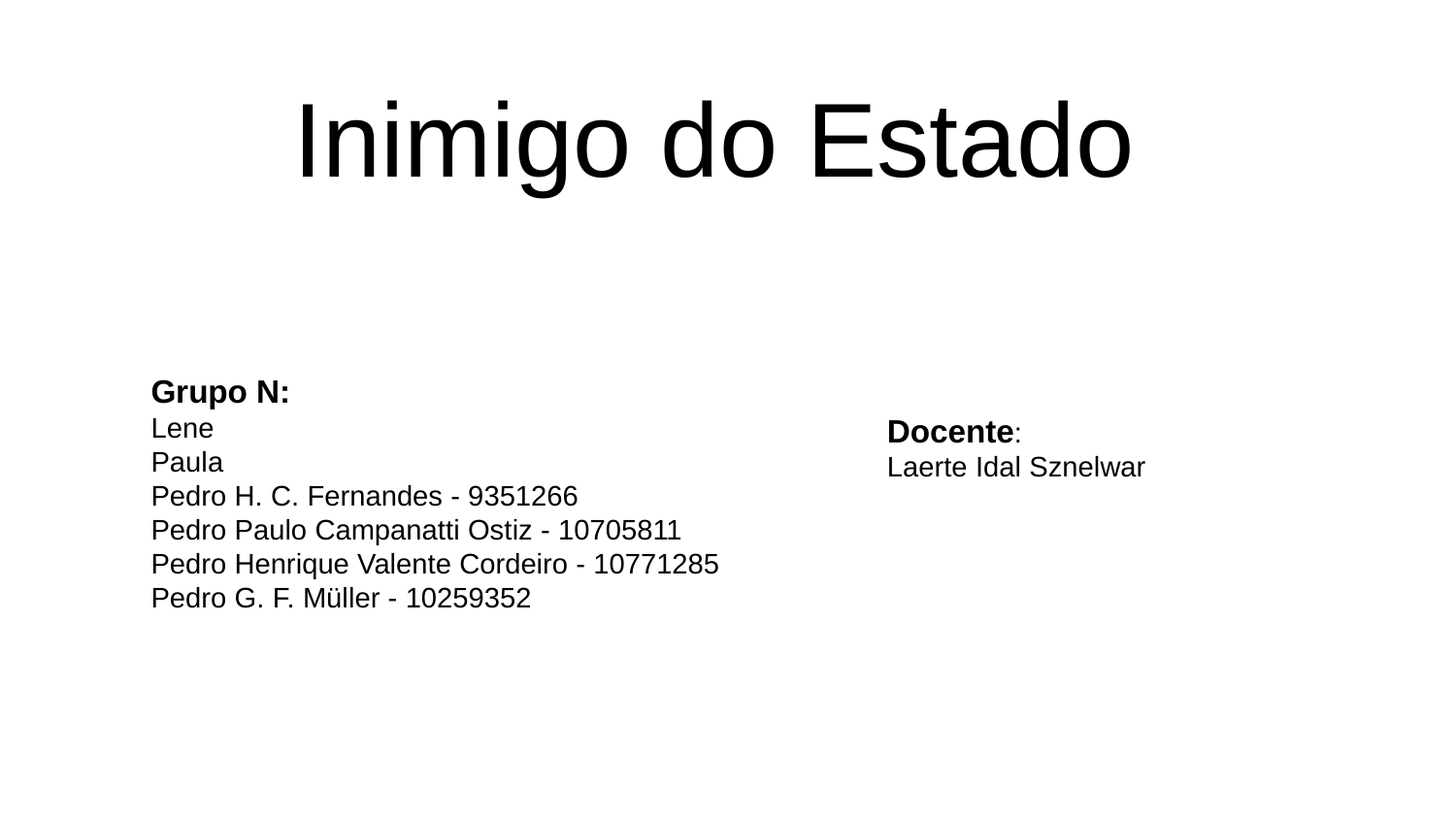

# Inimigo do Estado
Grupo N:
Lene
Paula
Pedro H. C. Fernandes - 9351266
Pedro Paulo Campanatti Ostiz - 10705811
Pedro Henrique Valente Cordeiro - 10771285
Pedro G. F. Müller - 10259352
Docente:
Laerte Idal Sznelwar